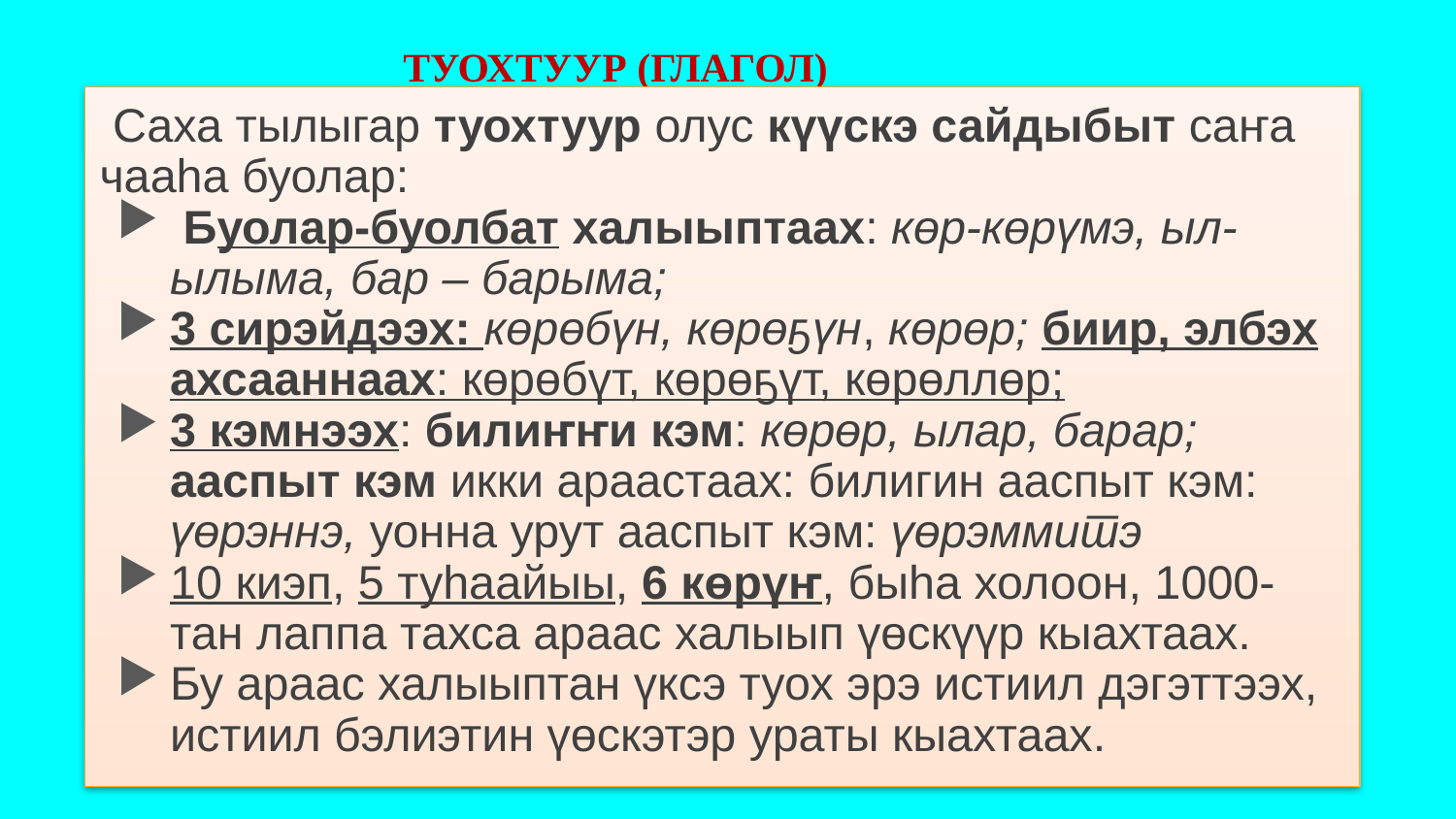

# ТУОХТУУР (ГЛАГОЛ)
 Саха тылыгар туохтуур олус күүскэ сайдыбыт саҥа чааһа буолар:
 Буолар-буолбат халыыптаах: көр-көрүмэ, ыл-ылыма, бар – барыма;
3 сирэйдээх: көрөбүн, көрөҕүн, көрөр; биир, элбэх ахсааннаах: көрөбүт, көрөҕүт, көрөллөр;
3 кэмнээх: билиҥҥи кэм: көрөр, ылар, барар;  ааспыт кэм икки араастаах: билигин ааспыт кэм: үөрэннэ, уонна урут ааспыт кэм: үөрэммитэ
10 киэп, 5 туһаайыы, 6 көрүҥ, быһа холоон, 1000-тан лаппа тахса араас халыып үөскүүр кыахтаах.
Бу араас халыыптан үксэ туох эрэ истиил дэгэттээх, истиил бэлиэтин үөскэтэр ураты кыахтаах.